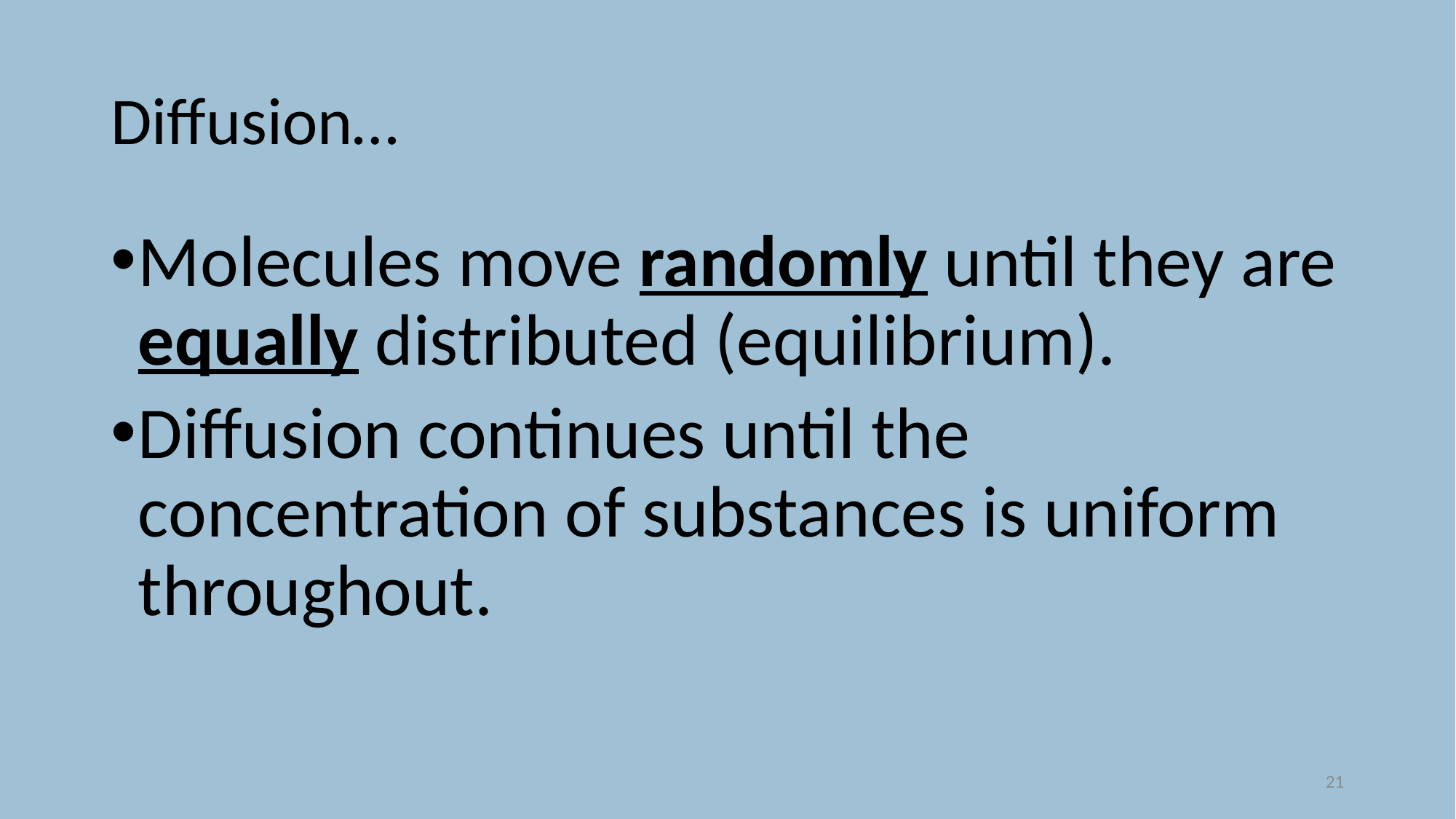

# Diffusion…
Molecules move randomly until they are equally distributed (equilibrium).
Diffusion continues until the concentration of substances is uniform throughout.
21